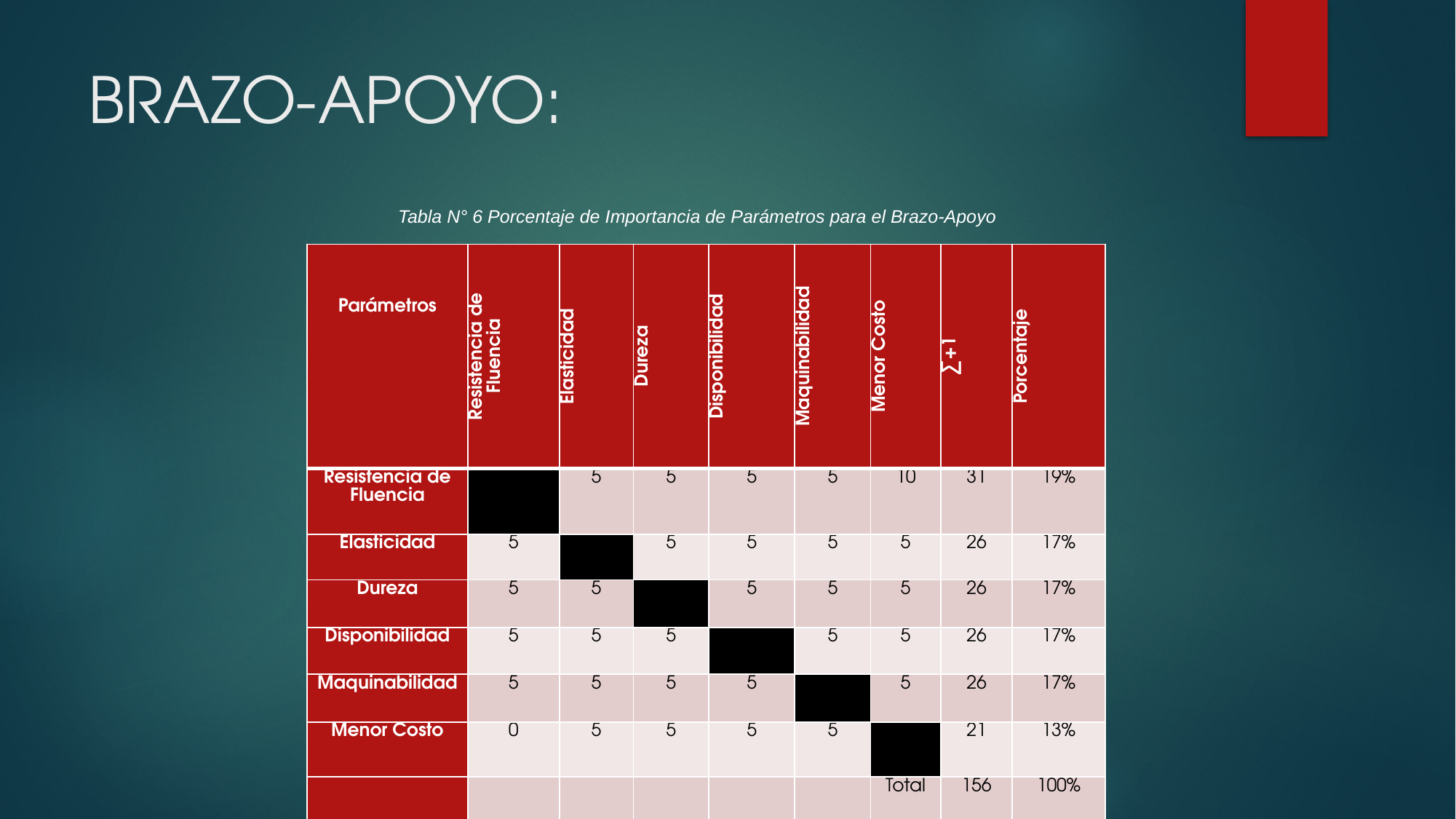

# BRAZO-APOYO:
Tabla N° 6 Porcentaje de Importancia de Parámetros para el Brazo-Apoyo
| Parámetros | Resistencia de Fluencia | Elasticidad | Dureza | Disponibilidad | Maquinabilidad | Menor Costo | ∑+1 | Porcentaje |
| --- | --- | --- | --- | --- | --- | --- | --- | --- |
| Resistencia de Fluencia |  | 5 | 5 | 5 | 5 | 10 | 31 | 19% |
| Elasticidad | 5 |  | 5 | 5 | 5 | 5 | 26 | 17% |
| Dureza | 5 | 5 |  | 5 | 5 | 5 | 26 | 17% |
| Disponibilidad | 5 | 5 | 5 |  | 5 | 5 | 26 | 17% |
| Maquinabilidad | 5 | 5 | 5 | 5 |  | 5 | 26 | 17% |
| Menor Costo | 0 | 5 | 5 | 5 | 5 |  | 21 | 13% |
|  |  |  |  |  |  | Total | 156 | 100% |